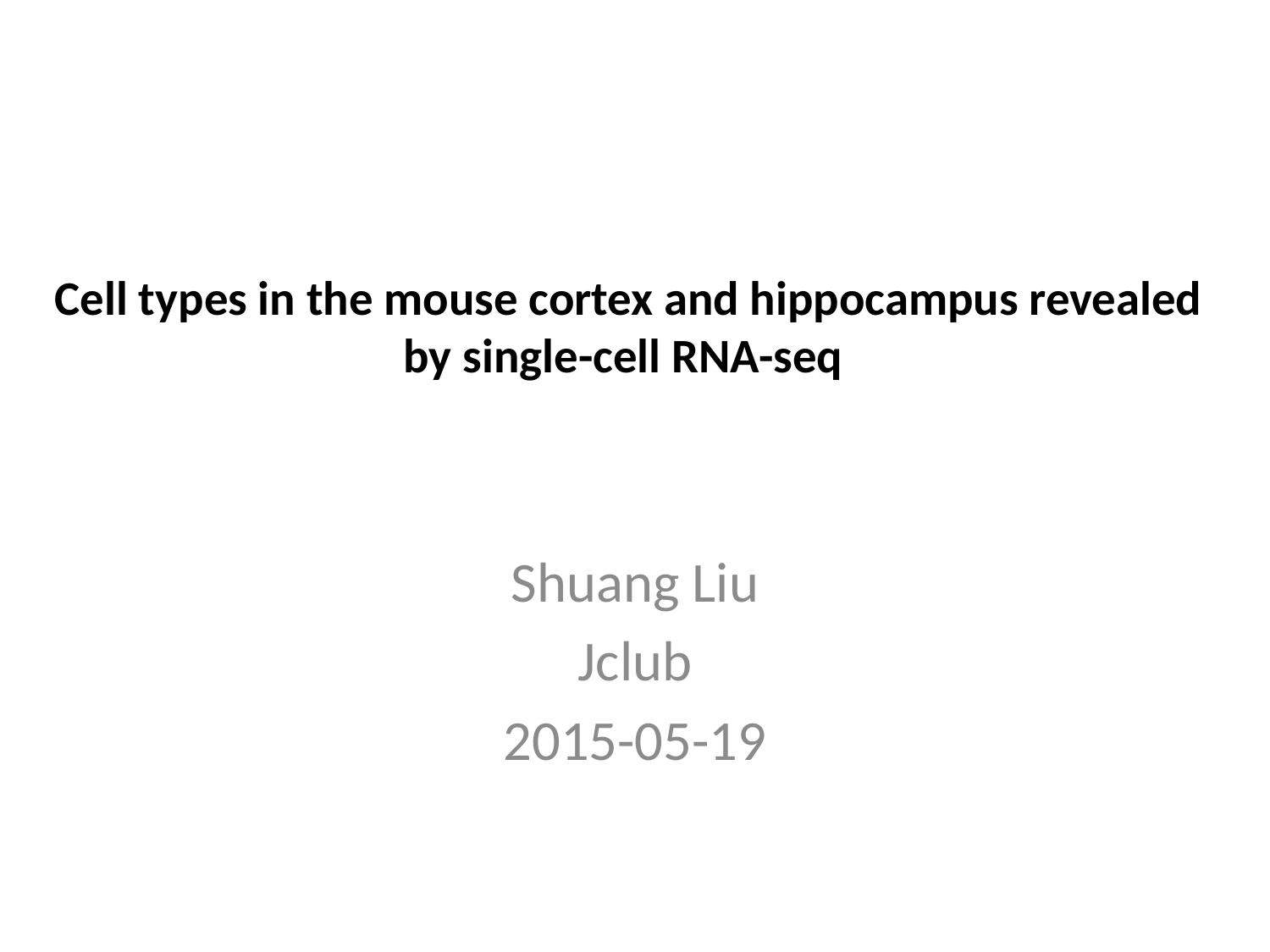

# Cell types in the mouse cortex and hippocampus revealed by single-cell RNA-seq
Shuang Liu
Jclub
2015-05-19